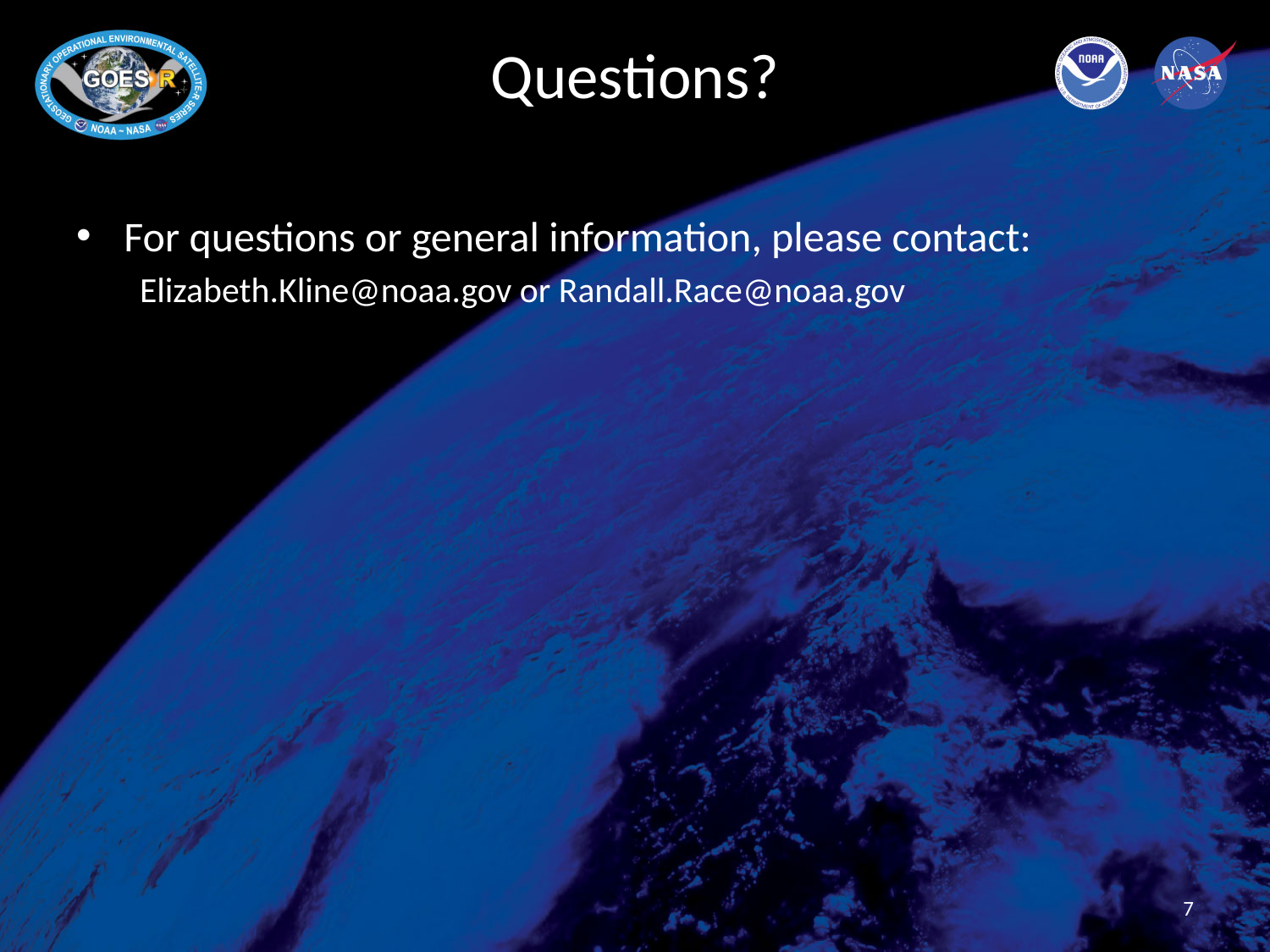

# Questions?
For questions or general information, please contact:
Elizabeth.Kline@noaa.gov or Randall.Race@noaa.gov
7